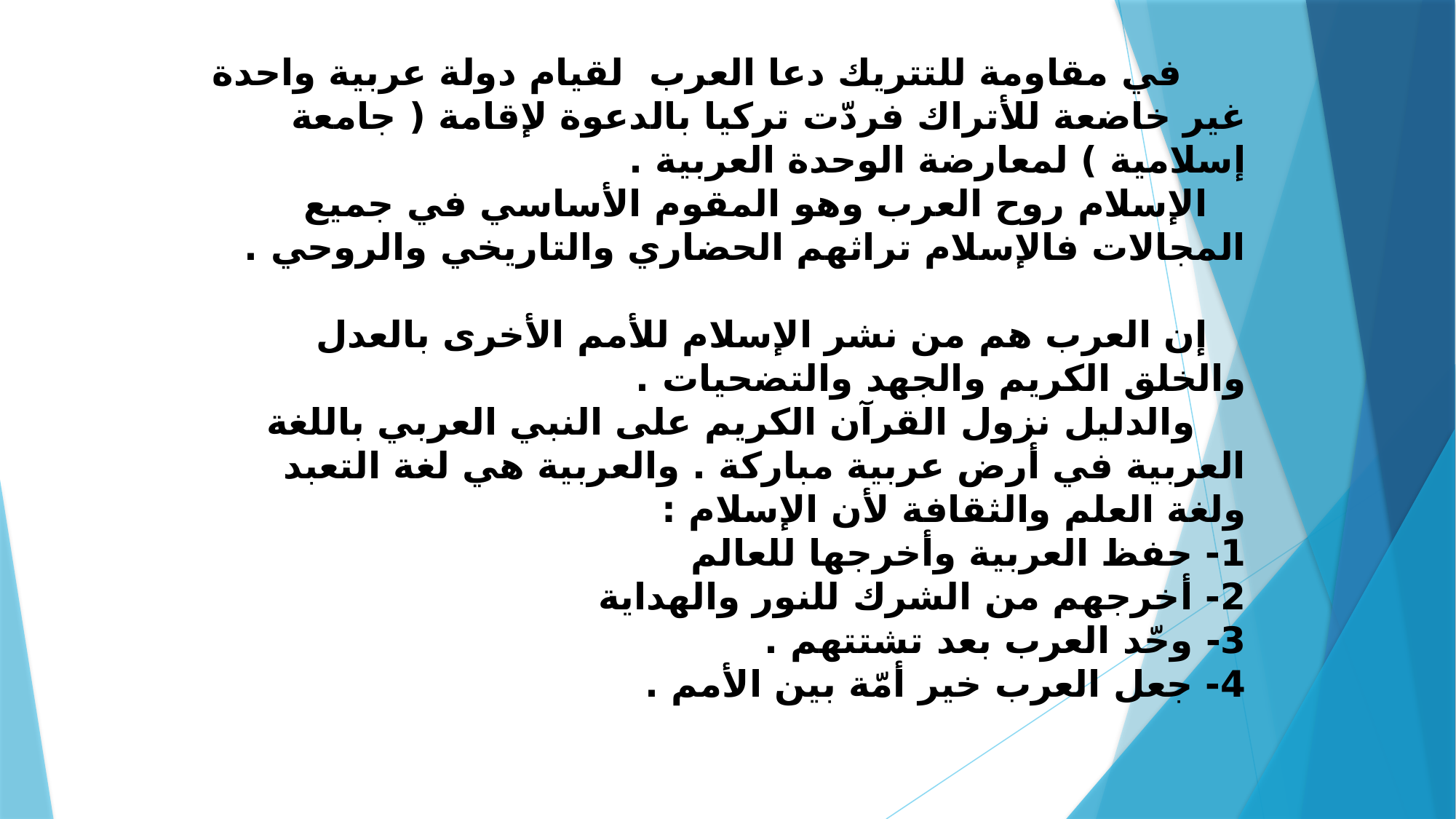

في مقاومة للتتريك دعا العرب  لقيام دولة عربية واحدة غير خاضعة للأتراك فردّت تركيا بالدعوة لإقامة ( جامعة إسلامية ) لمعارضة الوحدة العربية .
   الإسلام روح العرب وهو المقوم الأساسي في جميع المجالات فالإسلام تراثهم الحضاري والتاريخي والروحي .

   إن العرب هم من نشر الإسلام للأمم الأخرى بالعدل والخلق الكريم والجهد والتضحيات .
    والدليل نزول القرآن الكريم على النبي العربي باللغة العربية في أرض عربية مباركة . والعربية هي لغة التعبد ولغة العلم والثقافة لأن الإسلام :
1- حفظ العربية وأخرجها للعالم
2- أخرجهم من الشرك للنور والهداية
3- وحّد العرب بعد تشتتهم .
4- جعل العرب خير أمّة بين الأمم .